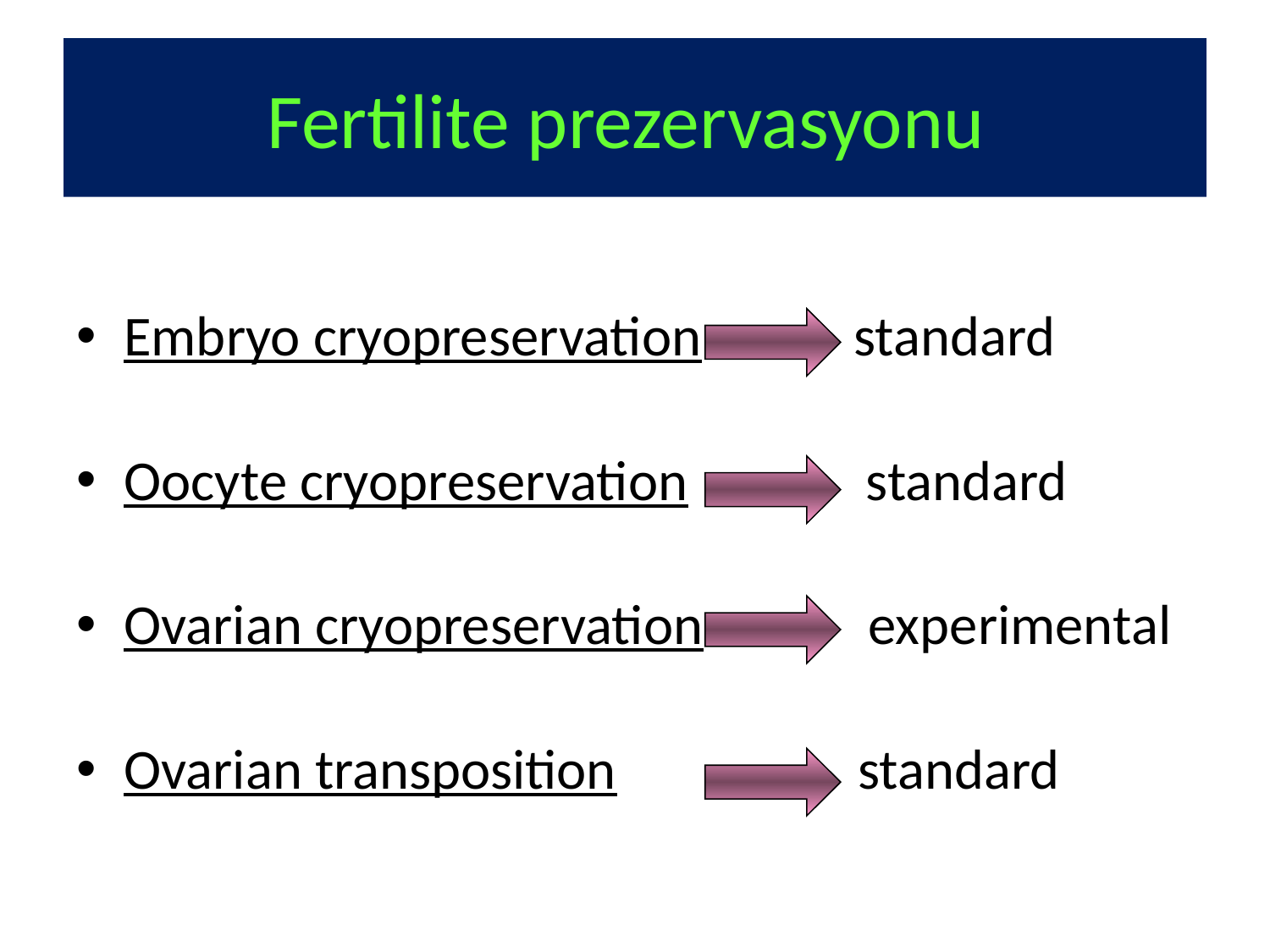

# Fertilite prezervasyonu

Embryo cryopreservation            standard

Oocyte cryopreservation              standard

Ovarian cryopreservation             experimental

Ovarian transposition                   standard